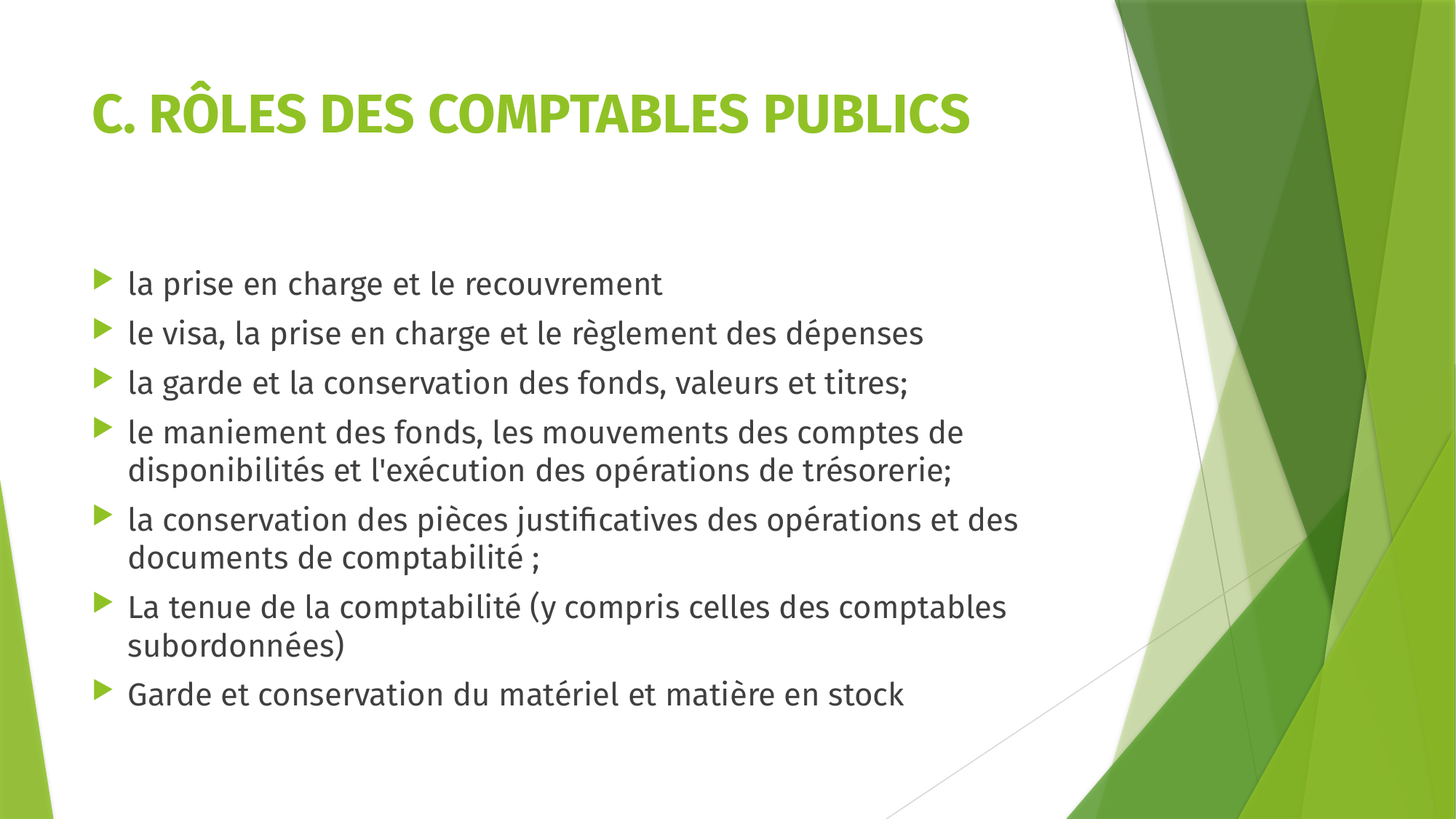

# C. RÔLES DES COMPTABLES PUBLICS
la prise en charge et le recouvrement
le visa, la prise en charge et le règlement des dépenses
la garde et la conservation des fonds, valeurs et titres;
le maniement des fonds, les mouvements des comptes de disponibilités et l'exécution des opérations de trésorerie;
la conservation des pièces justificatives des opérations et des documents de comptabilité ;
La tenue de la comptabilité (y compris celles des comptables subordonnées)
Garde et conservation du matériel et matière en stock